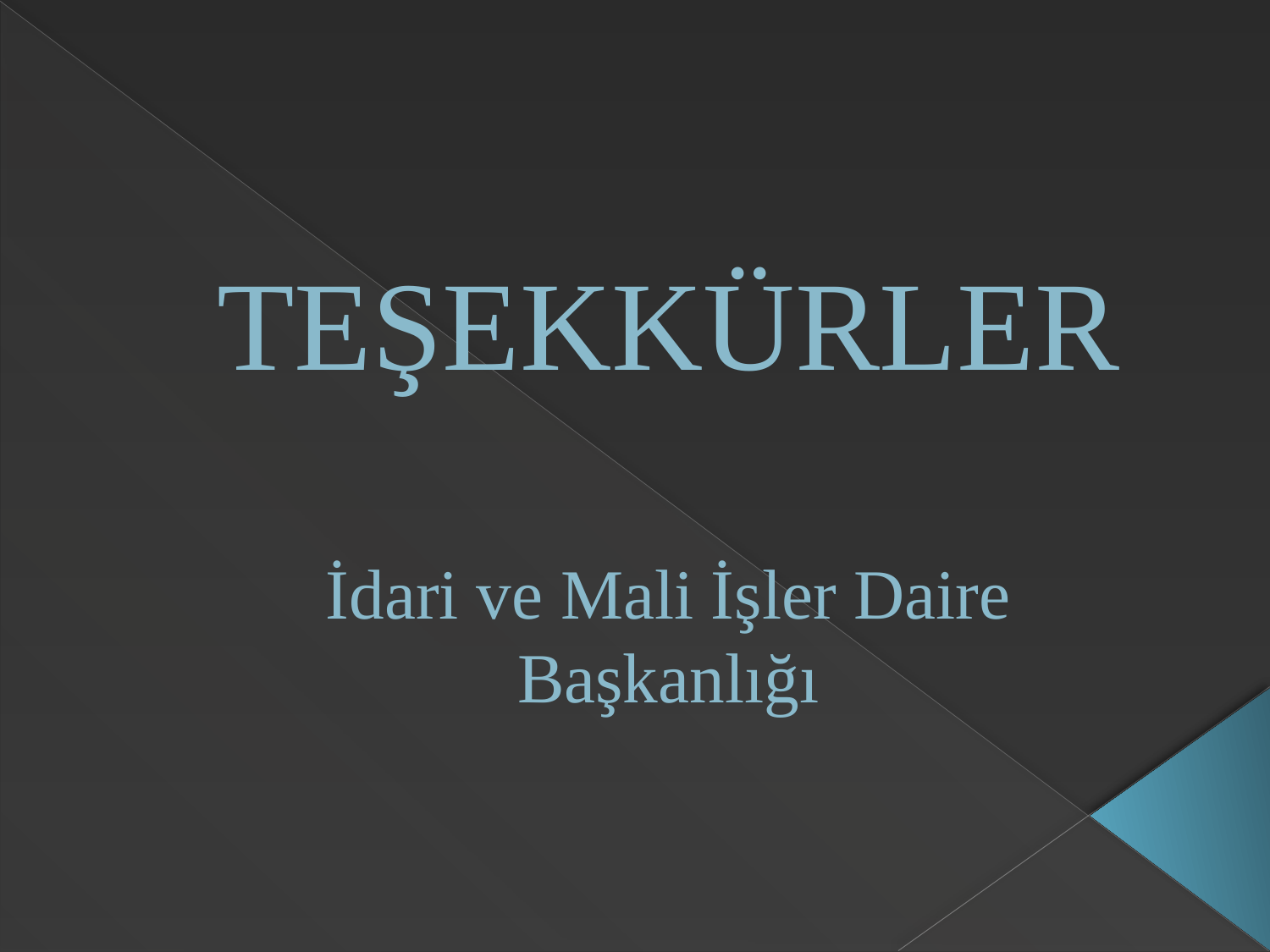

# TEŞEKKÜRLER İdari ve Mali İşler Daire Başkanlığı